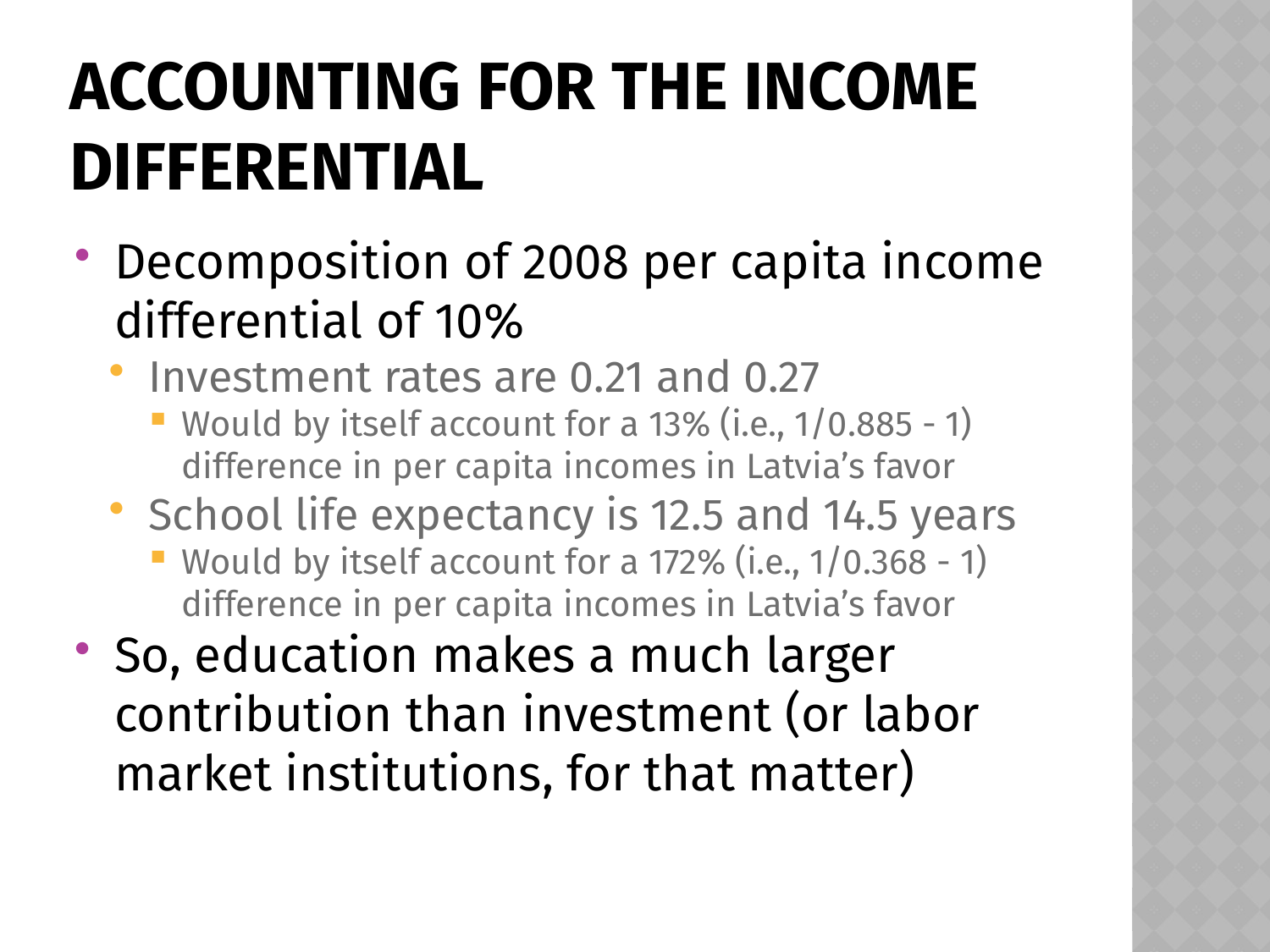

# Accounting for the income differential
Decomposition of 2008 per capita income differential of 10%
Investment rates are 0.21 and 0.27
Would by itself account for a 13% (i.e., 1/0.885 - 1) difference in per capita incomes in Latvia’s favor
School life expectancy is 12.5 and 14.5 years
Would by itself account for a 172% (i.e., 1/0.368 - 1) difference in per capita incomes in Latvia’s favor
So, education makes a much larger contribution than investment (or labor market institutions, for that matter)